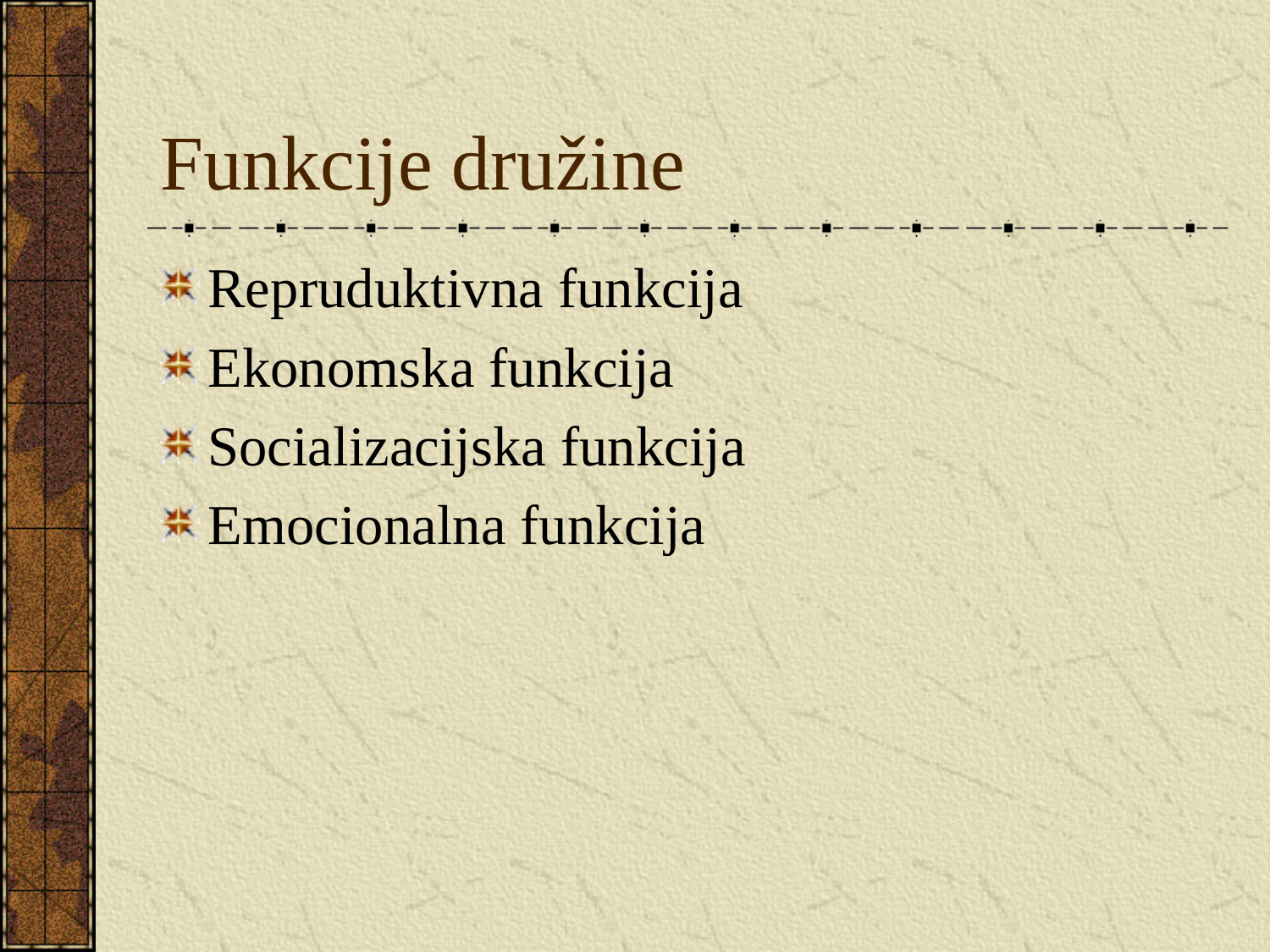

# Funkcije družine
Repruduktivna funkcija
Ekonomska funkcija
Socializacijska funkcija
Emocionalna funkcija